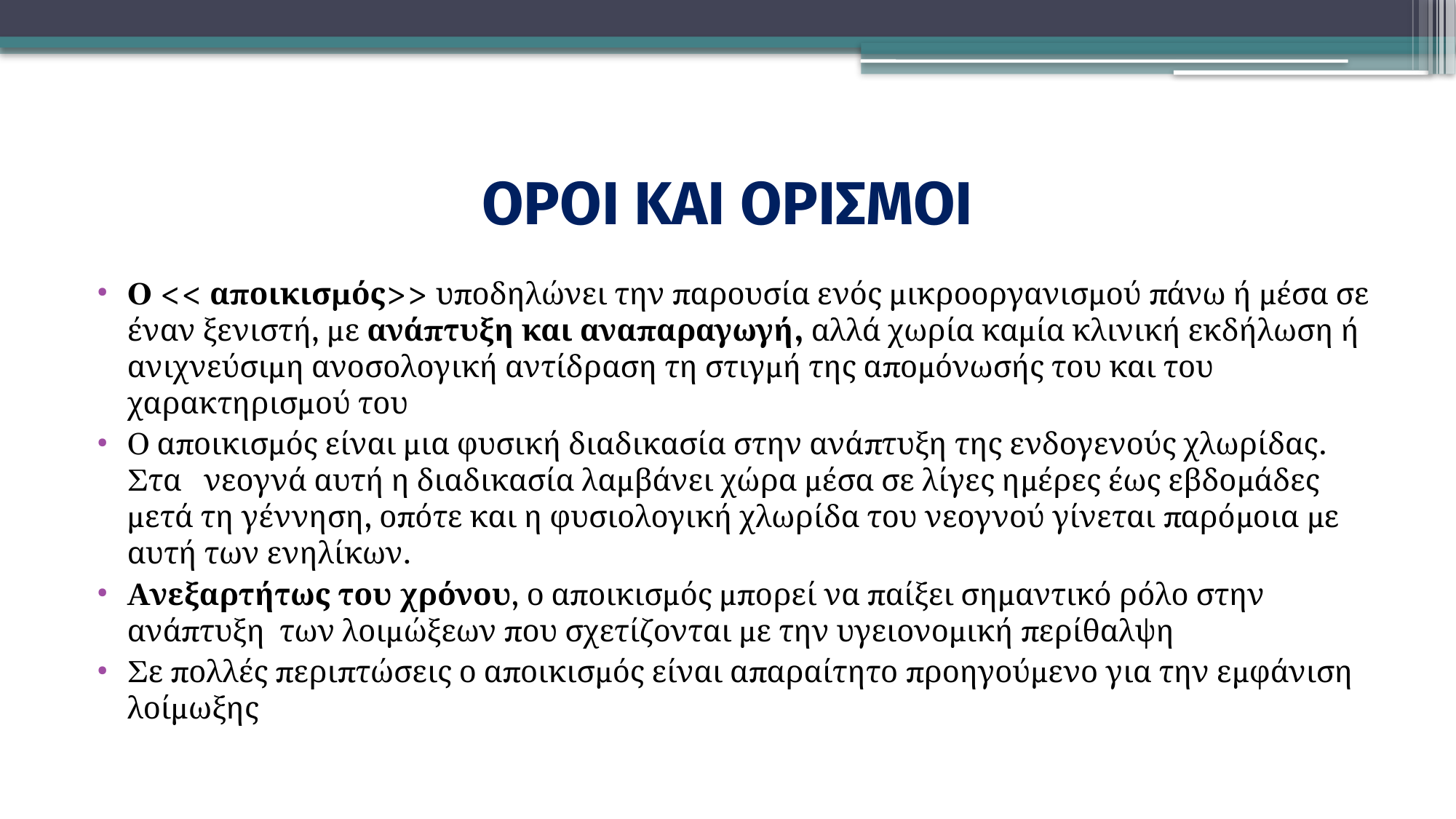

# ΟΡΟΙ ΚΑΙ ΟΡΙΣΜΟΙ
Ο << αποικισμός>> υποδηλώνει την παρουσία ενός μικροοργανισμού πάνω ή μέσα σε έναν ξενιστή, με ανάπτυξη και αναπαραγωγή, αλλά χωρία καμία κλινική εκδήλωση ή ανιχνεύσιμη ανοσολογική αντίδραση τη στιγμή της απομόνωσής του και του χαρακτηρισμού του
Ο αποικισμός είναι μια φυσική διαδικασία στην ανάπτυξη της ενδογενούς χλωρίδας. Στα   νεογνά αυτή η διαδικασία λαμβάνει χώρα μέσα σε λίγες ημέρες έως εβδομάδες μετά τη γέννηση, οπότε και η φυσιολογική χλωρίδα του νεογνού γίνεται παρόμοια με αυτή των ενηλίκων.
Ανεξαρτήτως του χρόνου, ο αποικισμός μπορεί να παίξει σημαντικό ρόλο στην ανάπτυξη  των λοιμώξεων που σχετίζονται με την υγειονομική περίθαλψη
Σε πολλές περιπτώσεις ο αποικισμός είναι απαραίτητο προηγούμενο για την εμφάνιση λοίμωξης